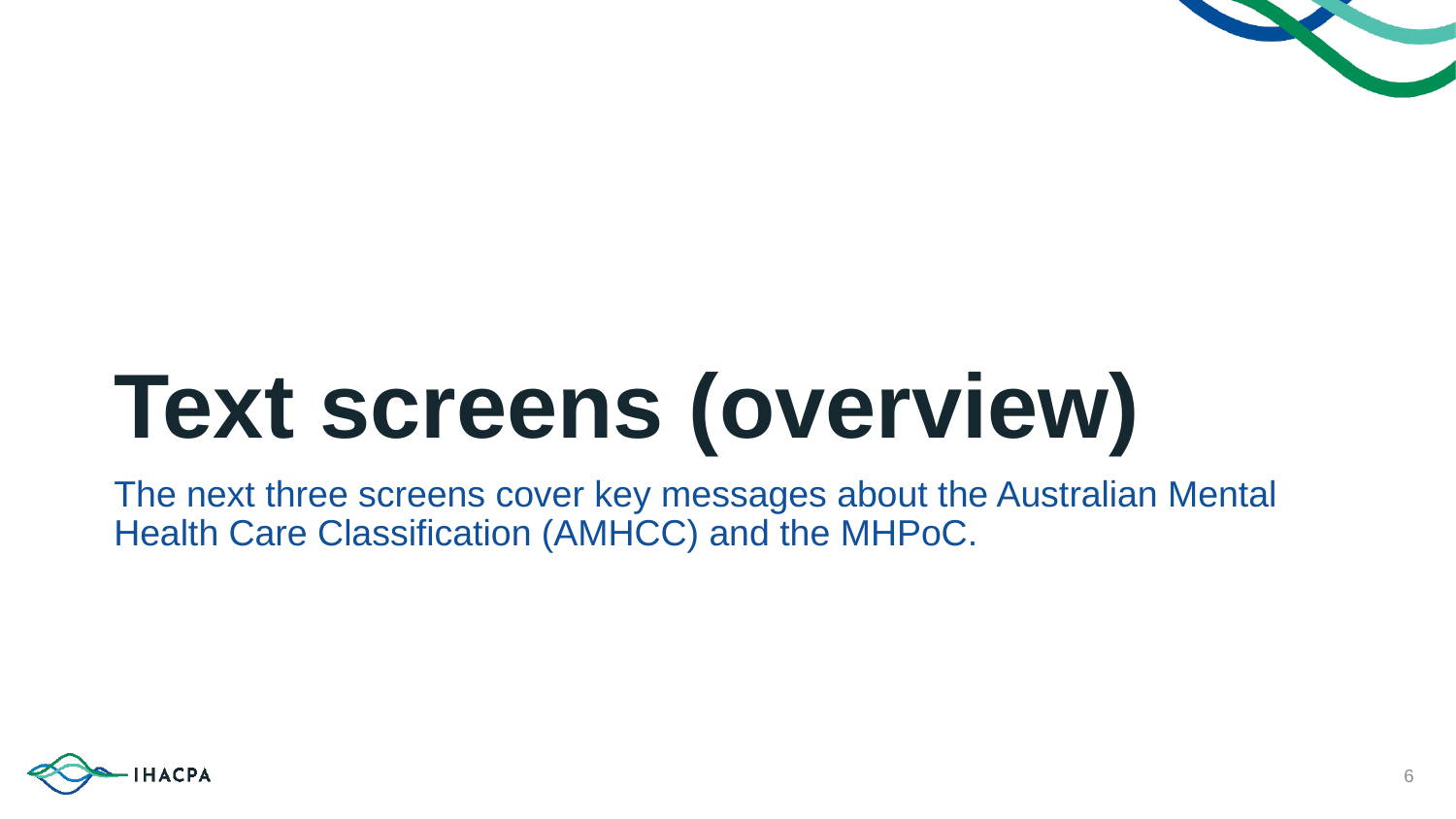

# Text screens (overview)
The next three screens cover key messages about the Australian Mental Health Care Classification (AMHCC) and the MHPoC.
6